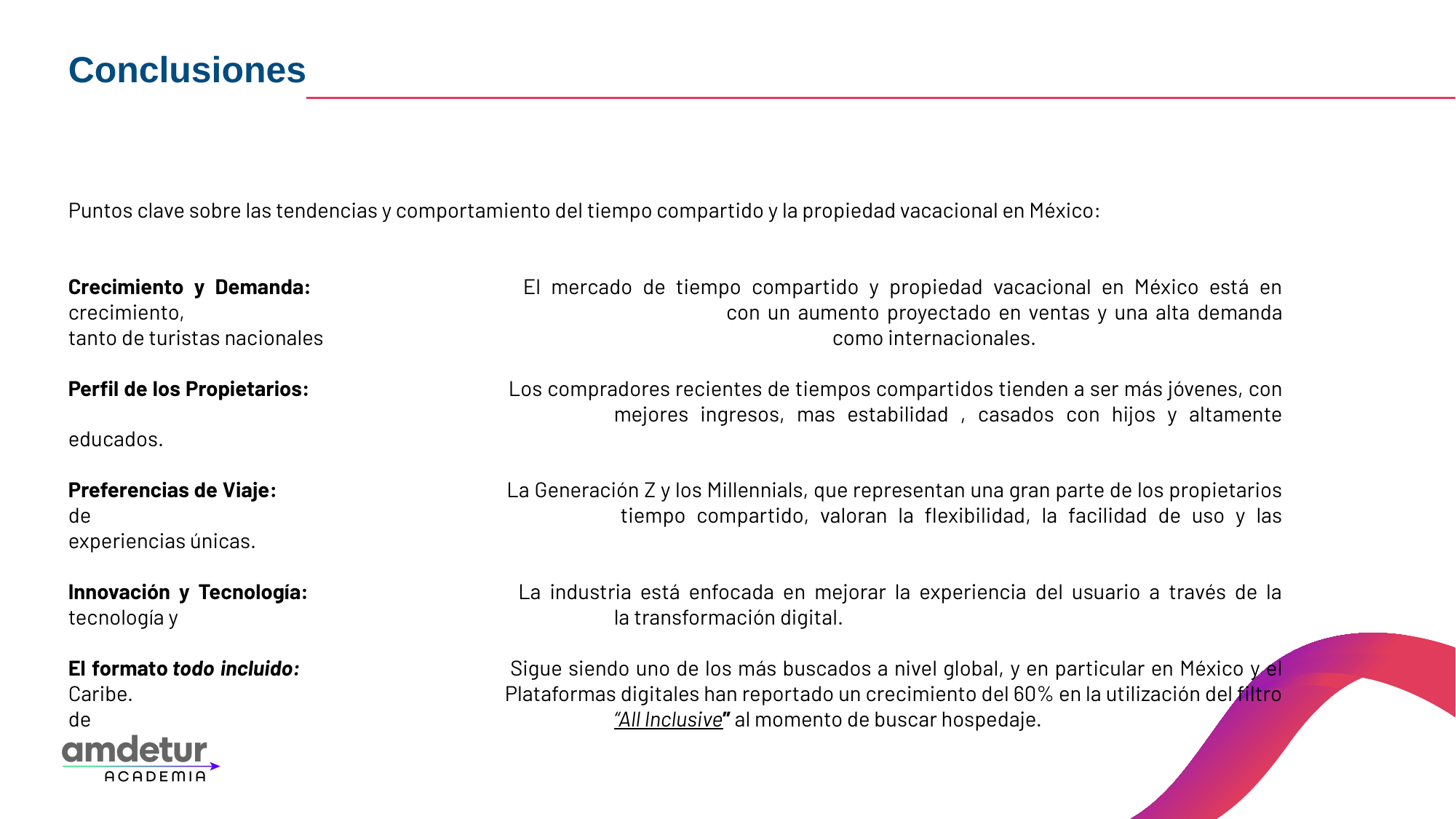

Conclusiones
Puntos clave sobre las tendencias y comportamiento del tiempo compartido y la propiedad vacacional en México:

Crecimiento y Demanda: 		El mercado de tiempo compartido y propiedad vacacional en México está en crecimiento, 					con un aumento proyectado en ventas y una alta demanda tanto de turistas nacionales 					como internacionales.

Perfil de los Propietarios: 		Los compradores recientes de tiempos compartidos tienden a ser más jóvenes, con 					mejores ingresos, mas estabilidad , casados con hijos y altamente educados.

Preferencias de Viaje: 			La Generación Z y los Millennials, que representan una gran parte de los propietarios de 					tiempo compartido, valoran la flexibilidad, la facilidad de uso y las experiencias únicas.

Innovación y Tecnología: 		La industria está enfocada en mejorar la experiencia del usuario a través de la tecnología y 				la transformación digital.

El formato todo incluido: 		Sigue siendo uno de los más buscados a nivel global, y en particular en México y el Caribe. 				Plataformas digitales han reportado un crecimiento del 60% en la utilización del filtro de 					“All Inclusive” al momento de buscar hospedaje.